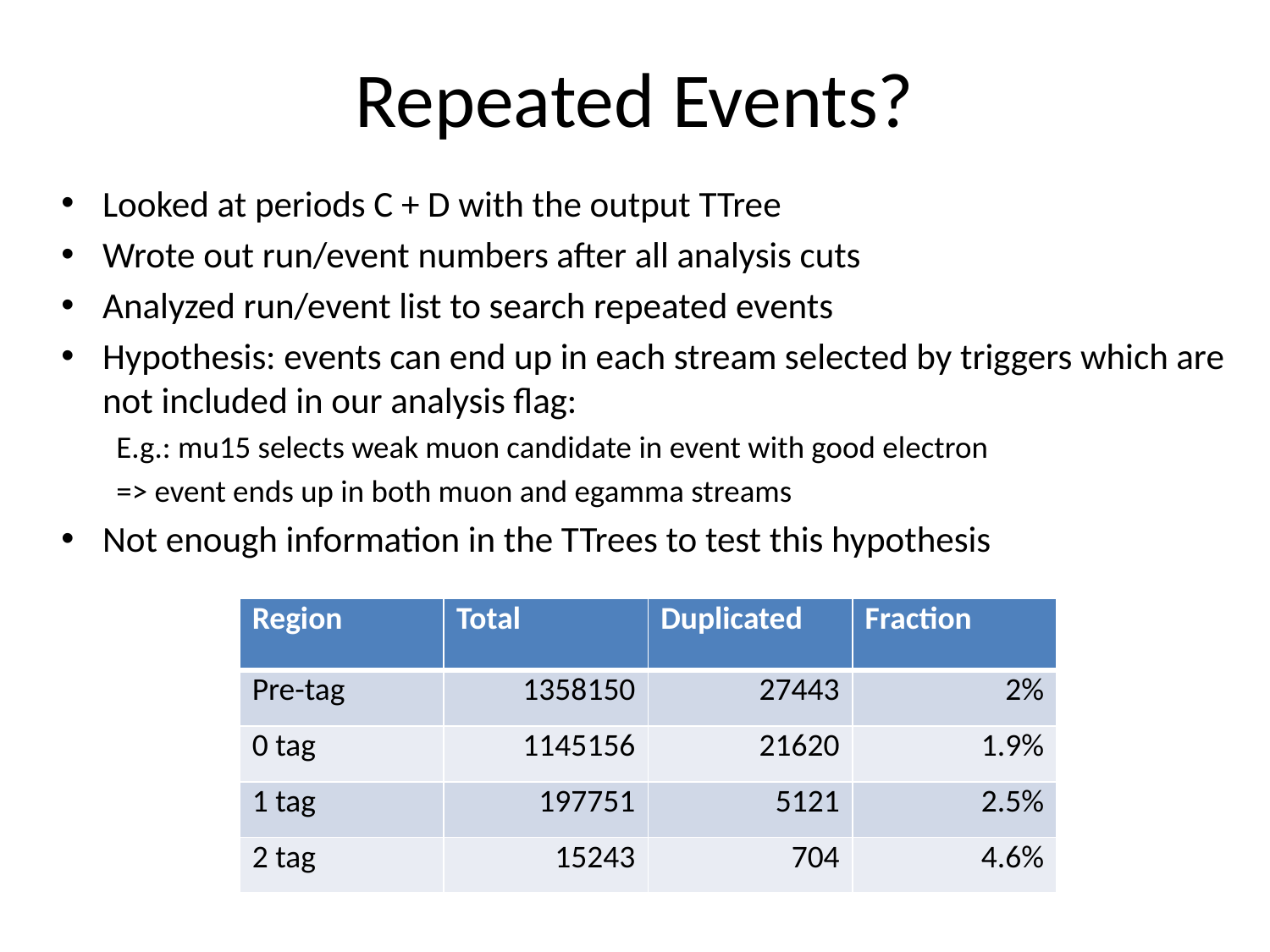

# Repeated Events?
Looked at periods C + D with the output TTree
Wrote out run/event numbers after all analysis cuts
Analyzed run/event list to search repeated events
Hypothesis: events can end up in each stream selected by triggers which are not included in our analysis flag:
E.g.: mu15 selects weak muon candidate in event with good electron
=> event ends up in both muon and egamma streams
Not enough information in the TTrees to test this hypothesis

| Region | Total | Duplicated | Fraction |
| --- | --- | --- | --- |
| Pre-tag | 1358150 | 27443 | 2% |
| 0 tag | 1145156 | 21620 | 1.9% |
| 1 tag | 197751 | 5121 | 2.5% |
| 2 tag | 15243 | 704 | 4.6% |